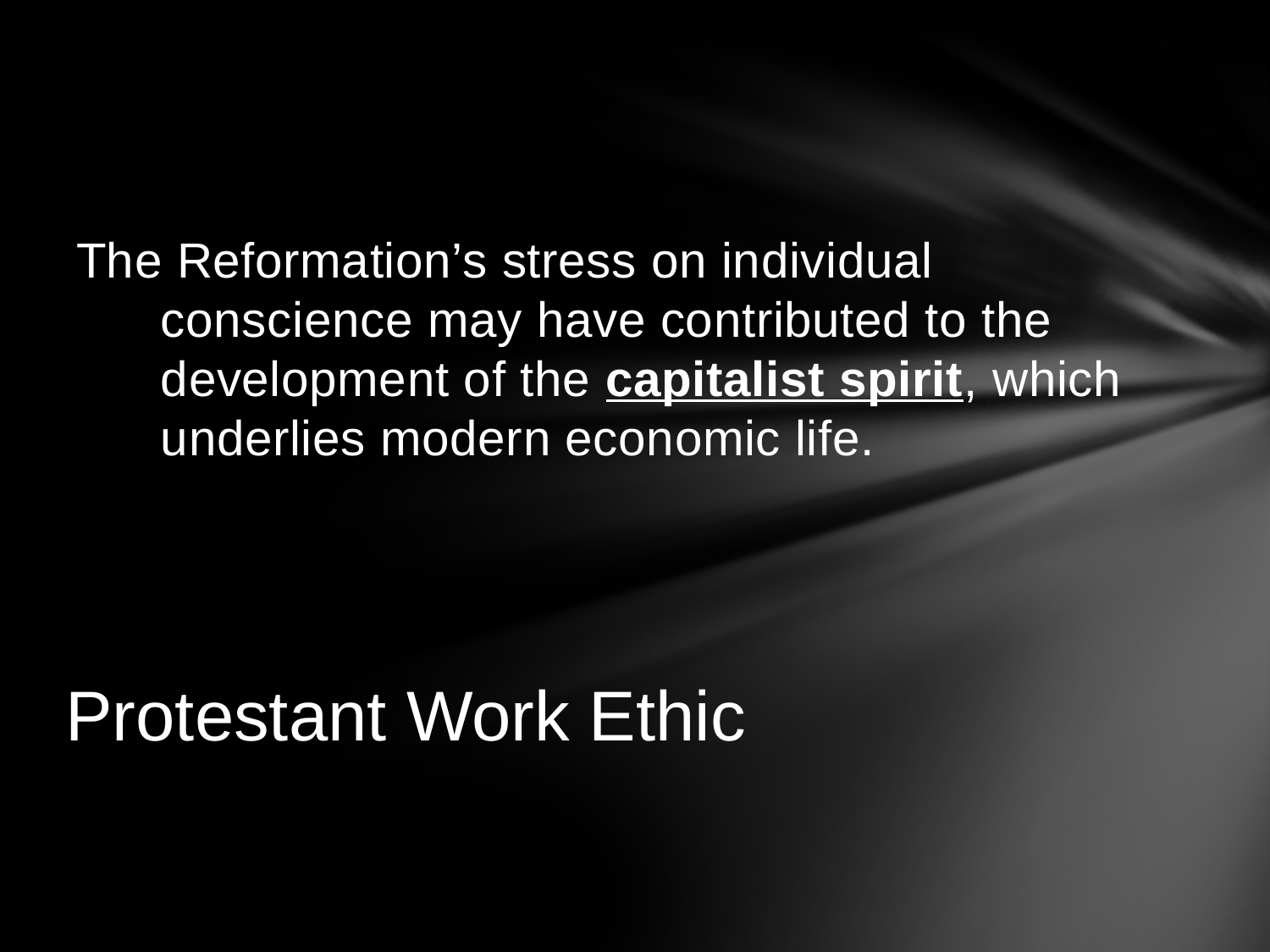

The Reformation’s stress on individual conscience may have contributed to the development of the capitalist spirit, which underlies modern economic life.
# Protestant Work Ethic